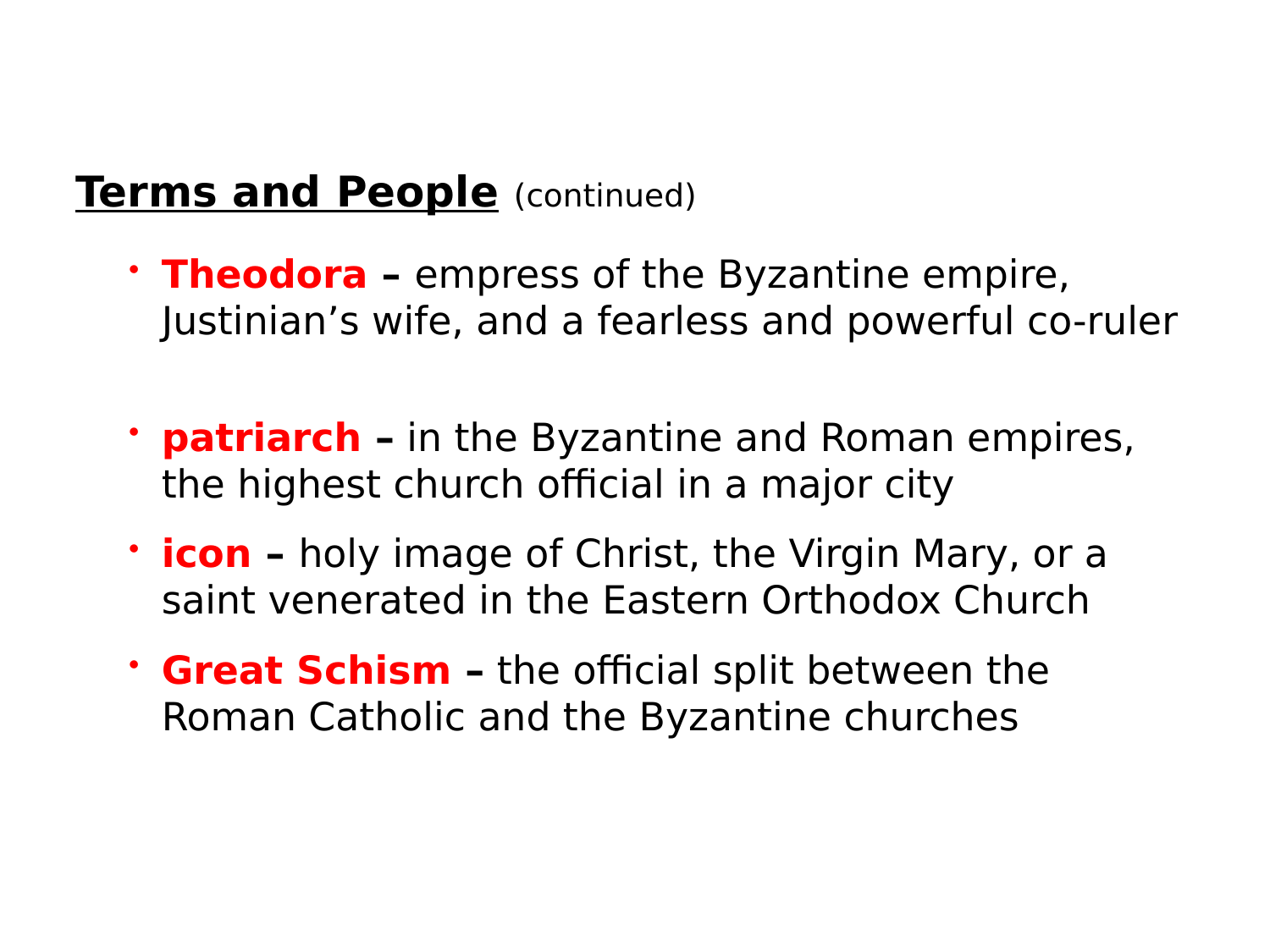

Terms and People (continued)
Theodora – empress of the Byzantine empire, Justinian’s wife, and a fearless and powerful co-ruler
patriarch – in the Byzantine and Roman empires, the highest church official in a major city
icon – holy image of Christ, the Virgin Mary, or a saint venerated in the Eastern Orthodox Church
Great Schism – the official split between the Roman Catholic and the Byzantine churches